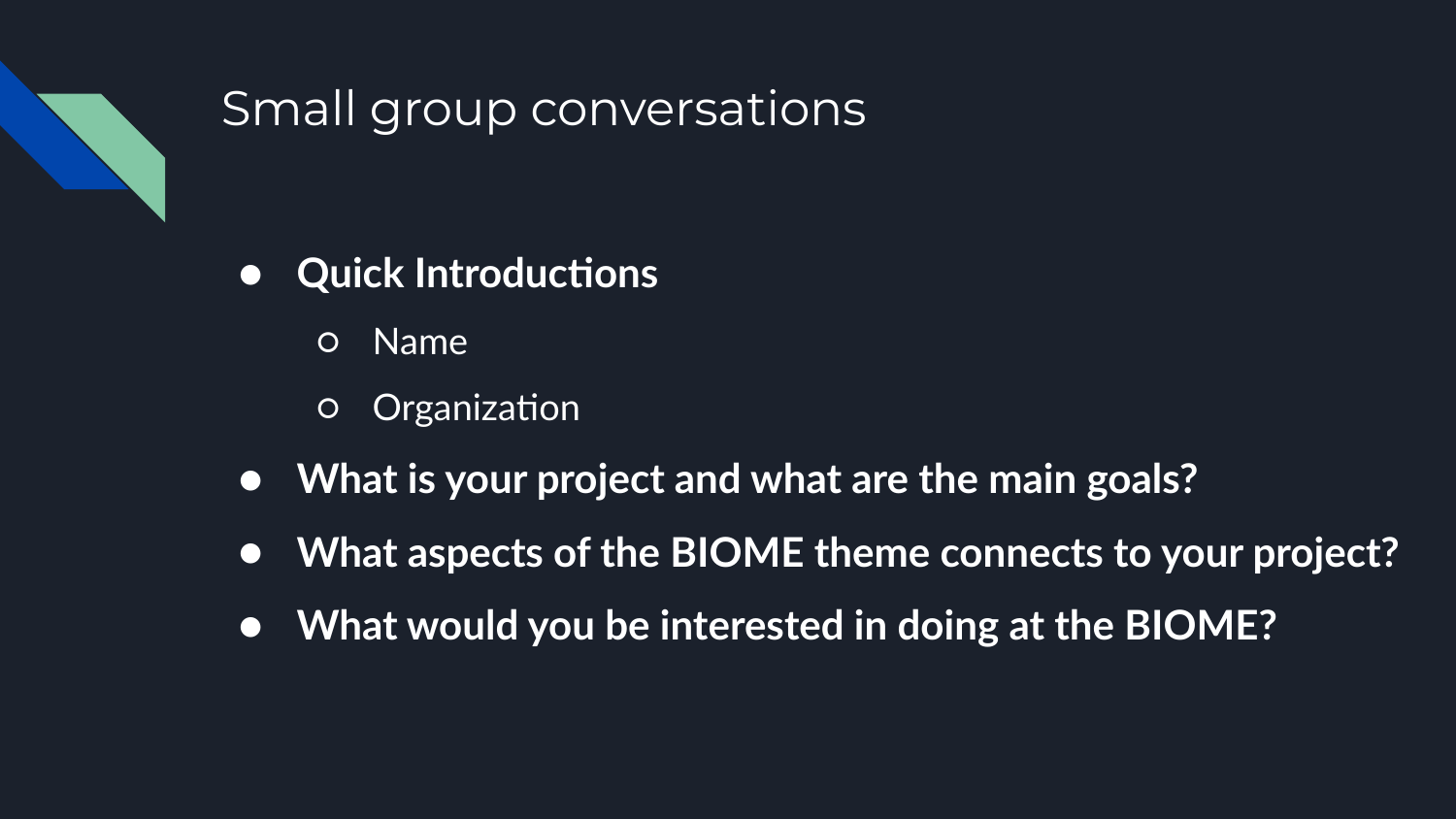

# Small group conversations
Quick Introductions
Name
Organization
What is your project and what are the main goals?
What aspects of the BIOME theme connects to your project?
What would you be interested in doing at the BIOME?